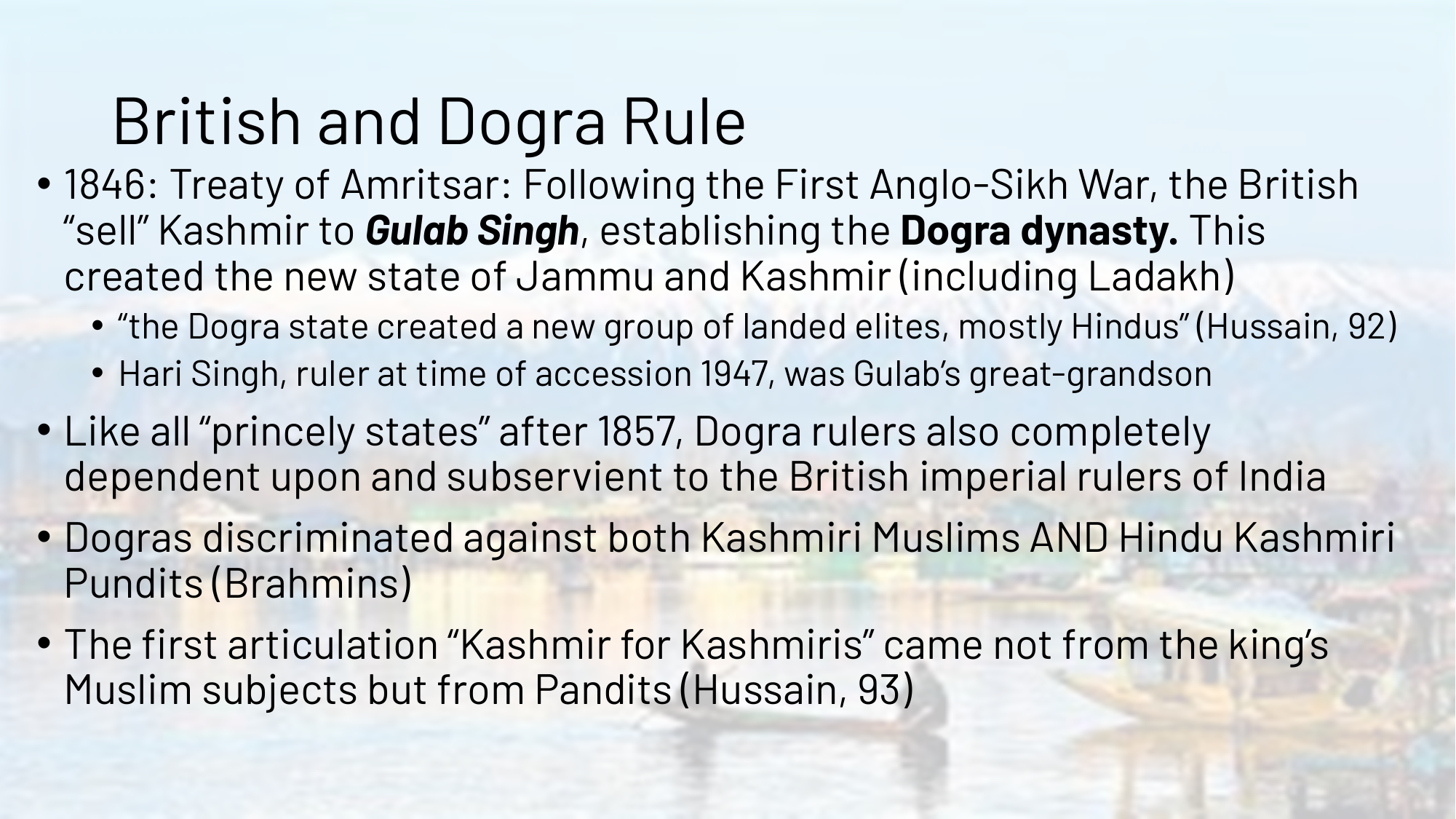

# British and Dogra Rule
1846: Treaty of Amritsar: Following the First Anglo-Sikh War, the British “sell” Kashmir to Gulab Singh, establishing the Dogra dynasty. This created the new state of Jammu and Kashmir (including Ladakh)
“the Dogra state created a new group of landed elites, mostly Hindus” (Hussain, 92)
Hari Singh, ruler at time of accession 1947, was Gulab’s great-grandson
Like all “princely states” after 1857, Dogra rulers also completely dependent upon and subservient to the British imperial rulers of India
Dogras discriminated against both Kashmiri Muslims AND Hindu Kashmiri Pundits (Brahmins)
The first articulation “Kashmir for Kashmiris” came not from the king’s Muslim subjects but from Pandits (Hussain, 93)